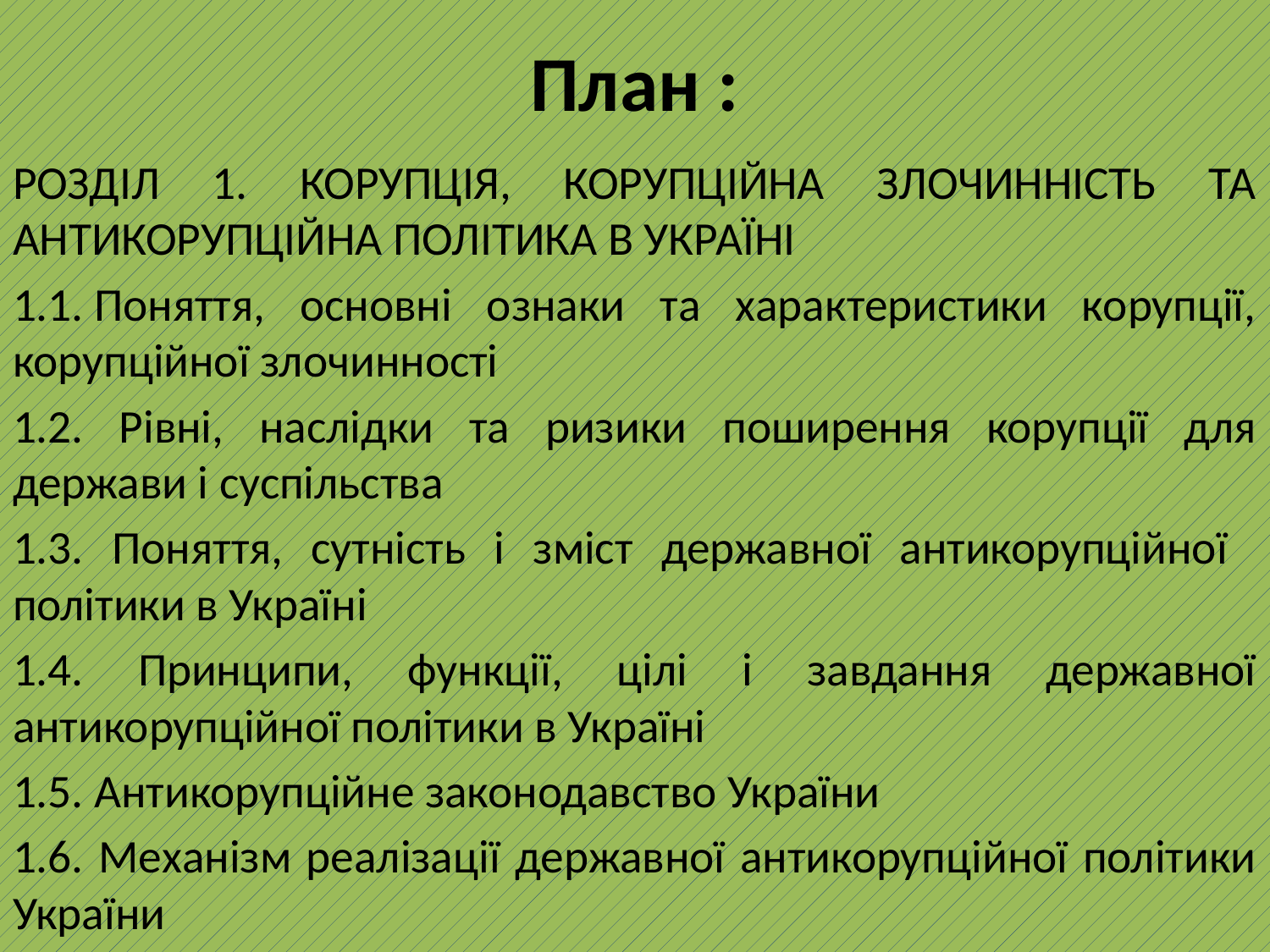

# План :
РОЗДІЛ 1. КОРУПЦІЯ, КОРУПЦІЙНА ЗЛОЧИННІСТЬ ТА АНТИКОРУПЦІЙНА ПОЛІТИКА В УКРАЇНІ
1.1. Поняття, основні ознаки та характеристики корупції, корупційної злочинності
1.2. Рівні, наслідки та ризики поширення корупції для держави і суспільства
1.3. Поняття, сутність і зміст державної антикорупційної  політики в Україні
1.4. Принципи, функції, цілі і завдання державної антикорупційної політики в Україні
1.5. Антикорупційне законодавство України
1.6. Механізм реалізації державної антикорупційної політики України